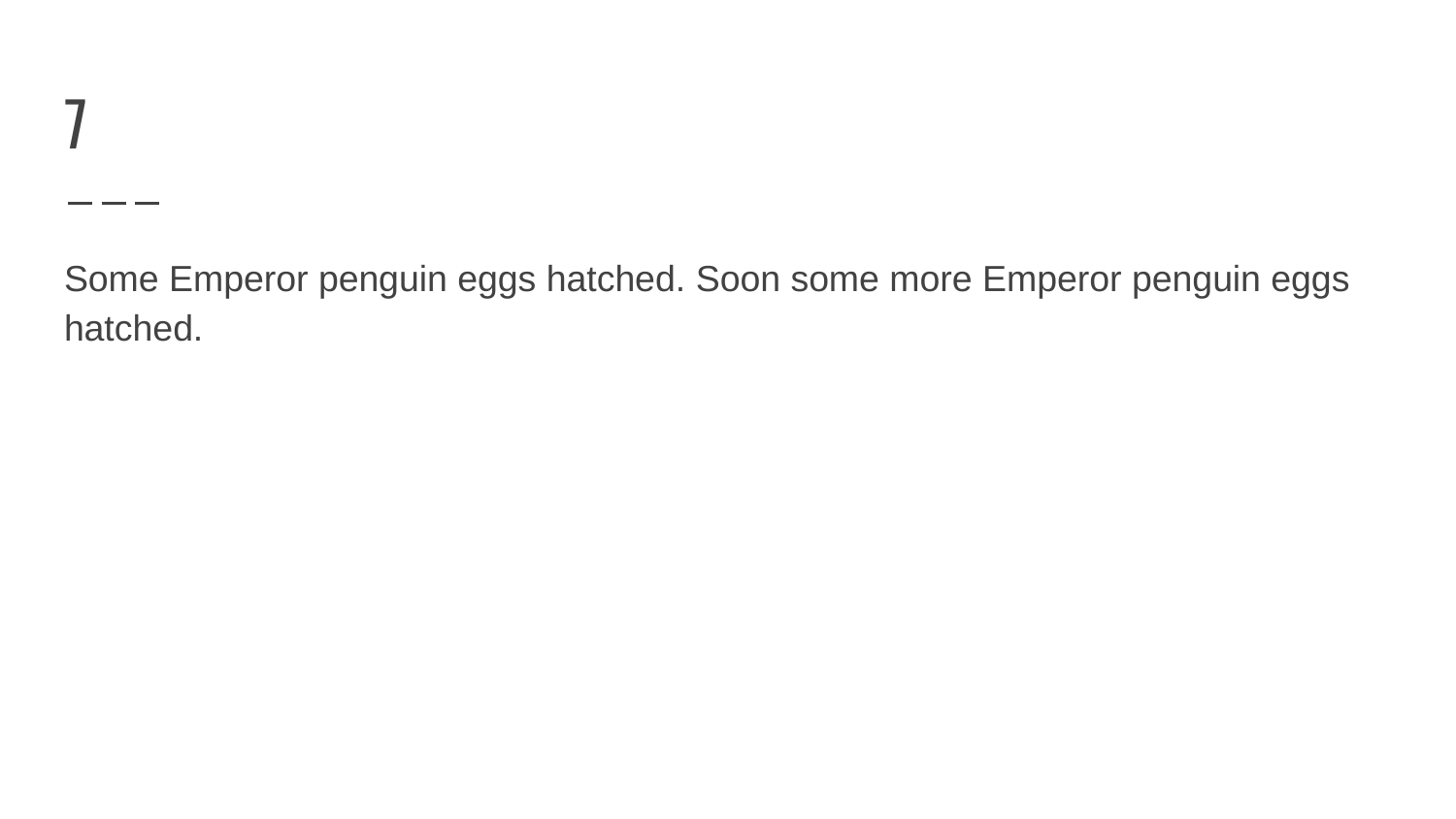

# 7
Some Emperor penguin eggs hatched. Soon some more Emperor penguin eggs hatched.